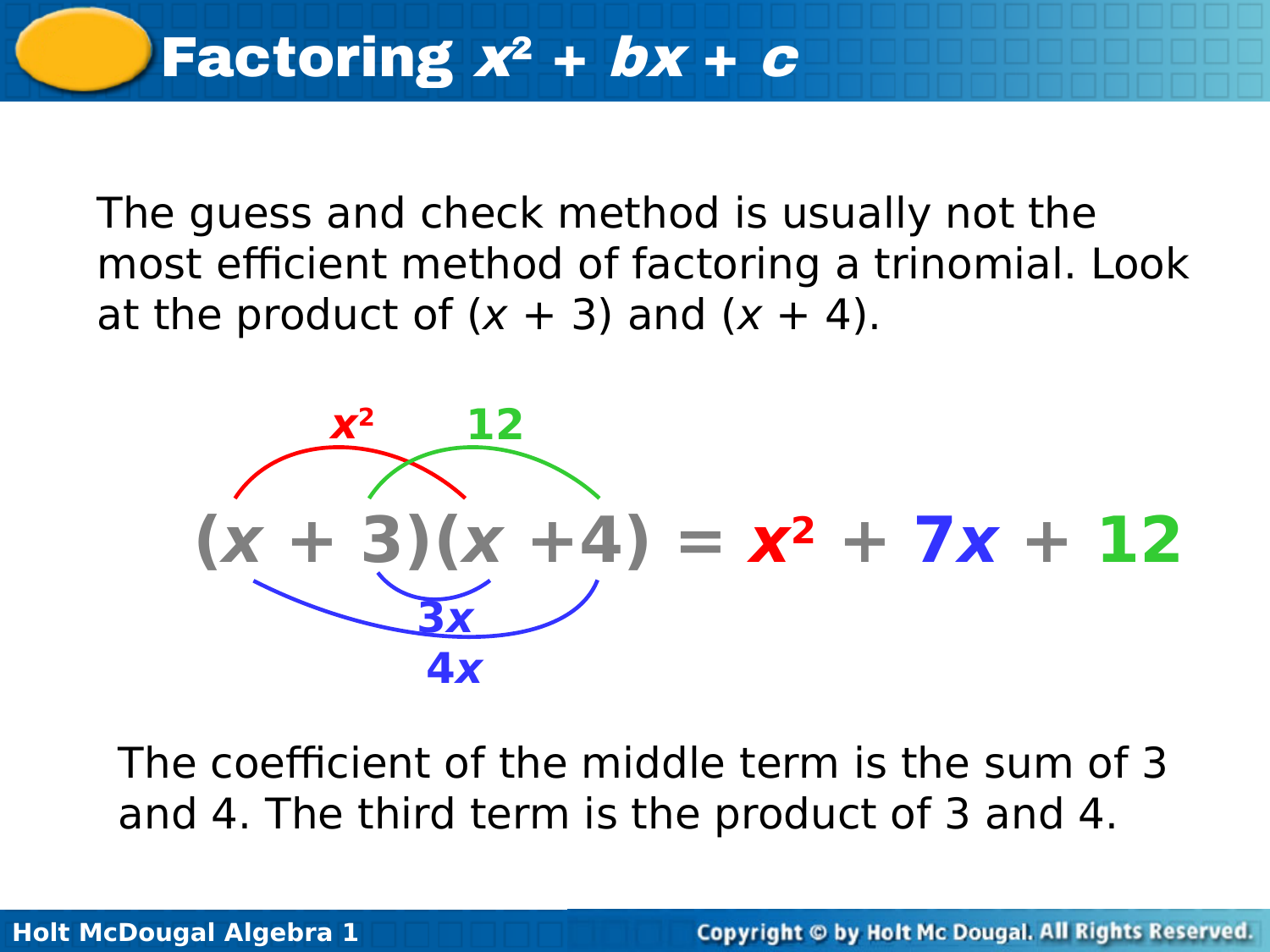

The guess and check method is usually not the most efficient method of factoring a trinomial. Look at the product of (x + 3) and (x + 4).
x2

12

(x + 3)(x +4) = x2 + 7x + 12

3x
4x
The coefficient of the middle term is the sum of 3 and 4. The third term is the product of 3 and 4.